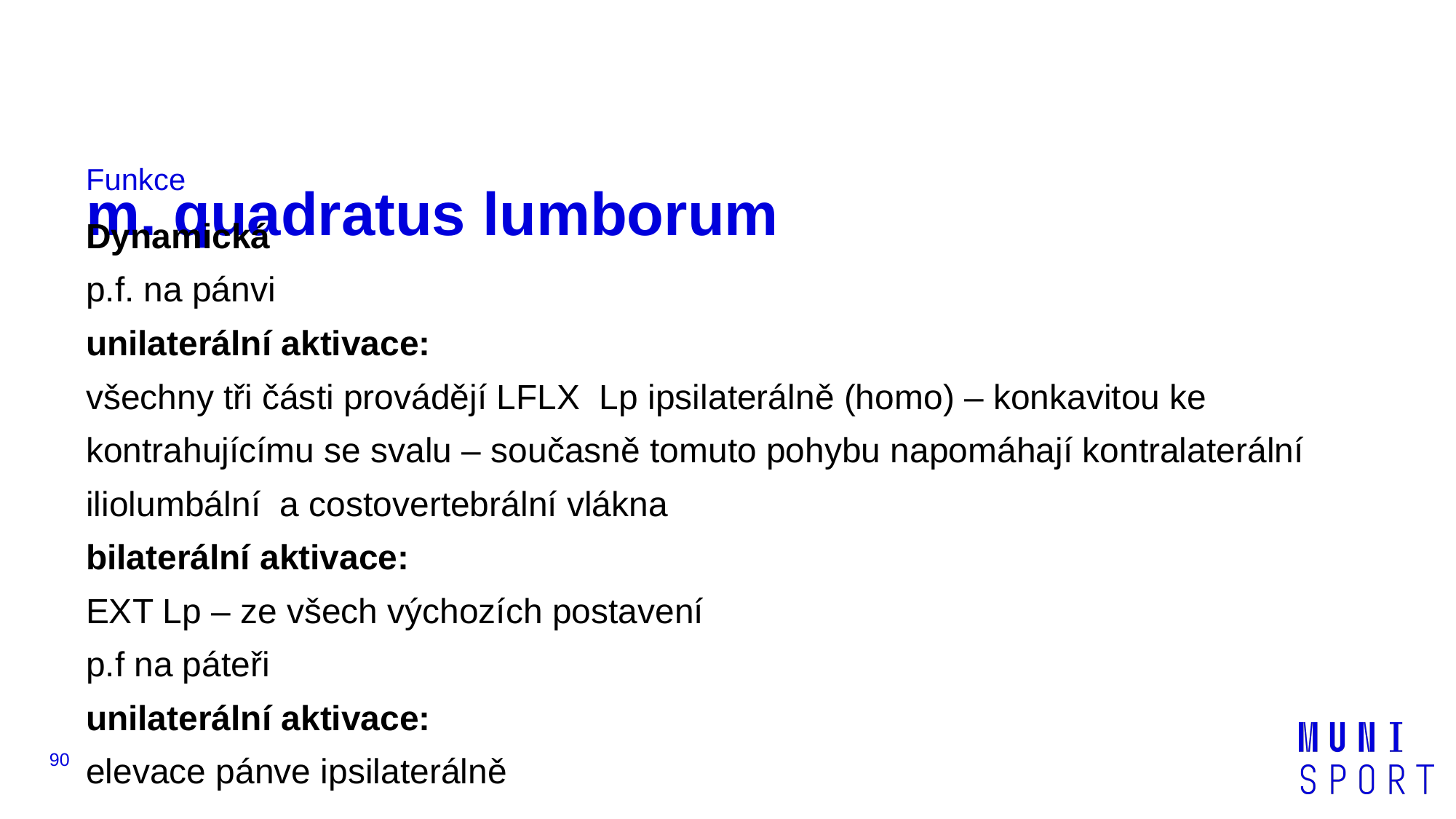

# m. quadratus lumborum
Funkce
Dynamická
p.f. na pánvi
unilaterální aktivace:
všechny tři části provádějí LFLX  Lp ipsilaterálně (homo) – konkavitou ke kontrahujícímu se svalu – současně tomuto pohybu napomáhají kontralaterální iliolumbální  a costovertebrální vlákna
bilaterální aktivace:
EXT Lp – ze všech výchozích postavení
p.f na páteři
unilaterální aktivace:
elevace pánve ipsilaterálně

90